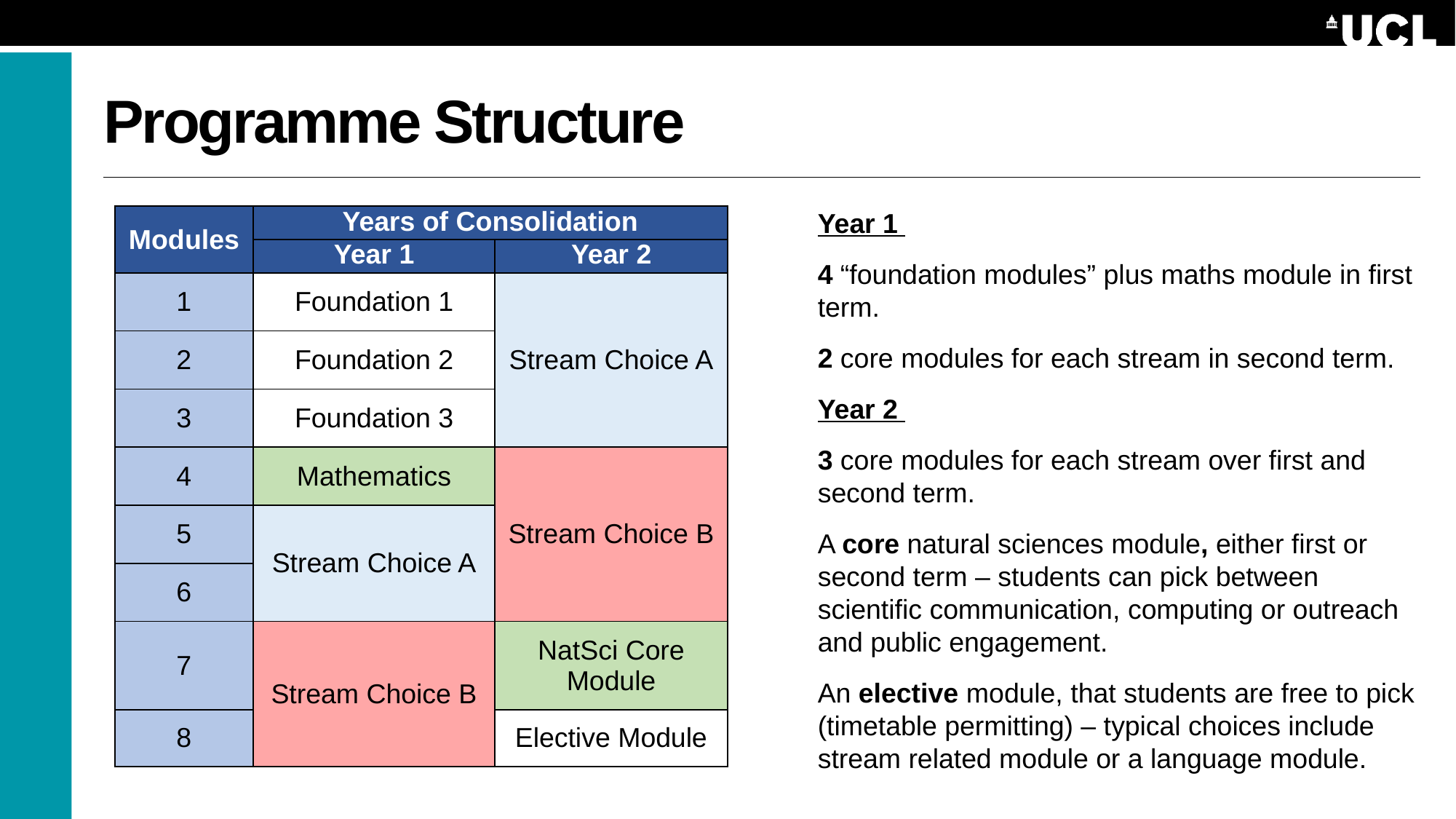

# Programme Structure
| Modules | Years of Consolidation |  |
| --- | --- | --- |
|  | Year 1 | Year 2 |
| 1 | Foundation 1 | Stream Choice A |
| 2 | Foundation 2 |  |
| 3 | Foundation 3 |  |
| 4 | Mathematics | Stream Choice B |
| 5 | Stream Choice A |  |
| 6 |  |  |
| 7 | Stream Choice B | NatSci Core Module |
| 8 |  | Elective Module |
Year 1
4 “foundation modules” plus maths module in first term.
2 core modules for each stream in second term.
Year 2
3 core modules for each stream over first and second term.
A core natural sciences module, either first or second term – students can pick between scientific communication, computing or outreach and public engagement.
An elective module, that students are free to pick (timetable permitting) – typical choices include stream related module or a language module.